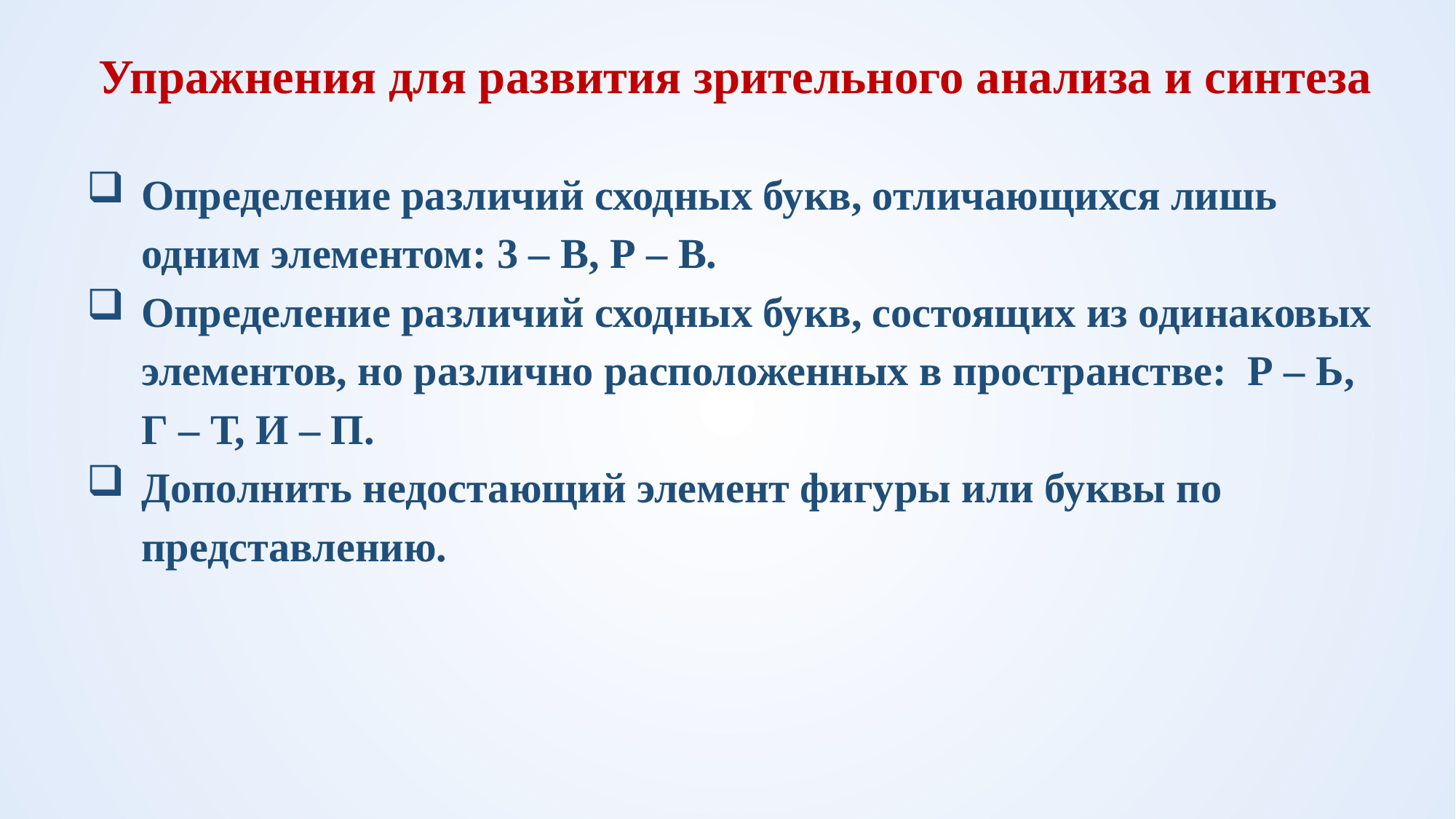

Упражнения для развития зрительного анализа и синтеза
Определение различий сходных букв, отличающихся лишь одним элементом: 3 – В, Р – В.
Определение различий сходных букв, состоящих из одинаковых элементов, но различно расположенных в пространстве:  Р – Ь, Г – Т, И – П.
Дополнить недостающий элемент фигуры или буквы по представлению.